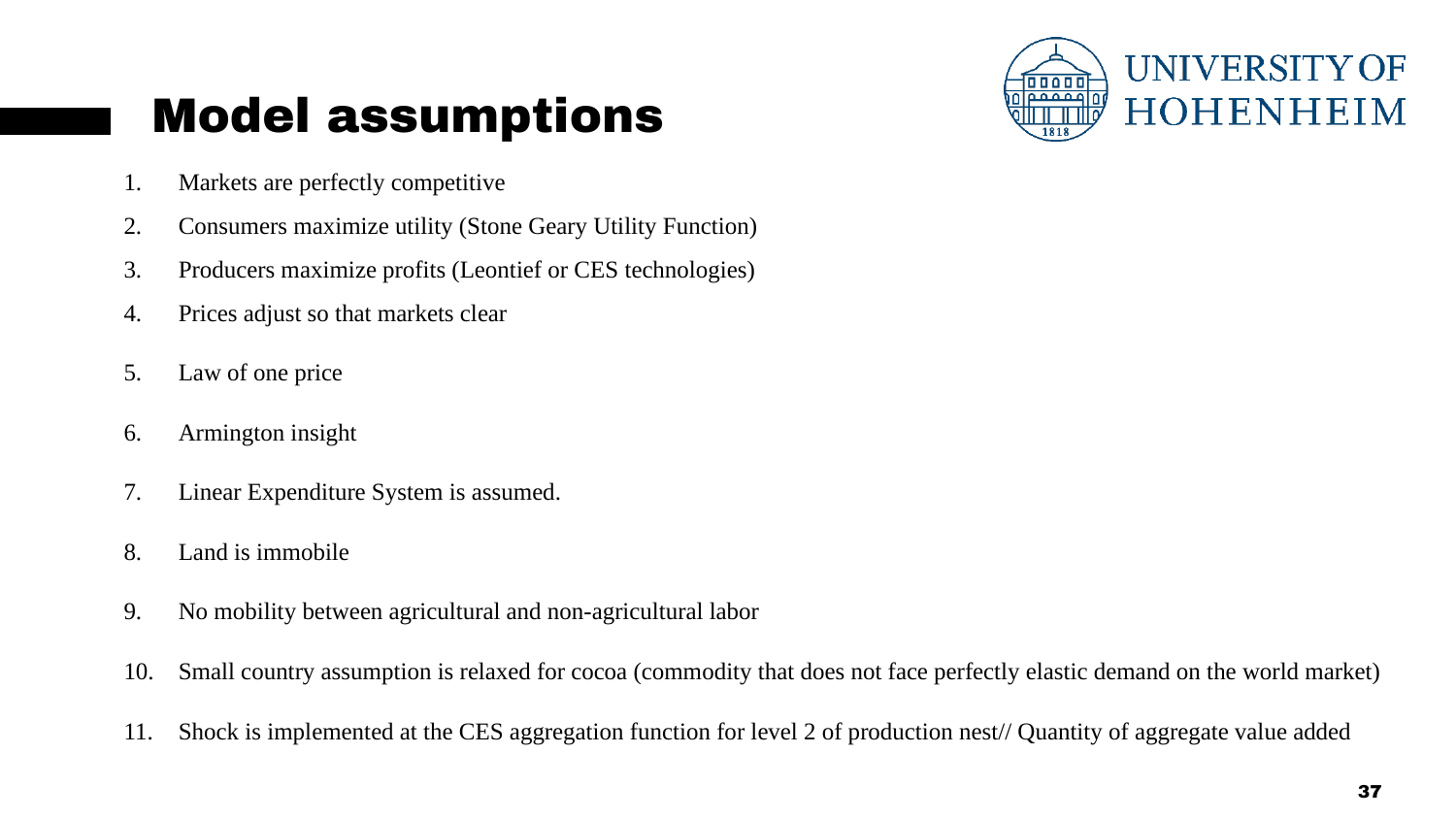

Model assumptions

Markets are perfectly competitive
Consumers maximize utility (Stone Geary Utility Function)
Producers maximize profits (Leontief or CES technologies)
Prices adjust so that markets clear
Law of one price
Armington insight
Linear Expenditure System is assumed.
Land is immobile
No mobility between agricultural and non-agricultural labor
Small country assumption is relaxed for cocoa (commodity that does not face perfectly elastic demand on the world market)
Shock is implemented at the CES aggregation function for level 2 of production nest// Quantity of aggregate value added